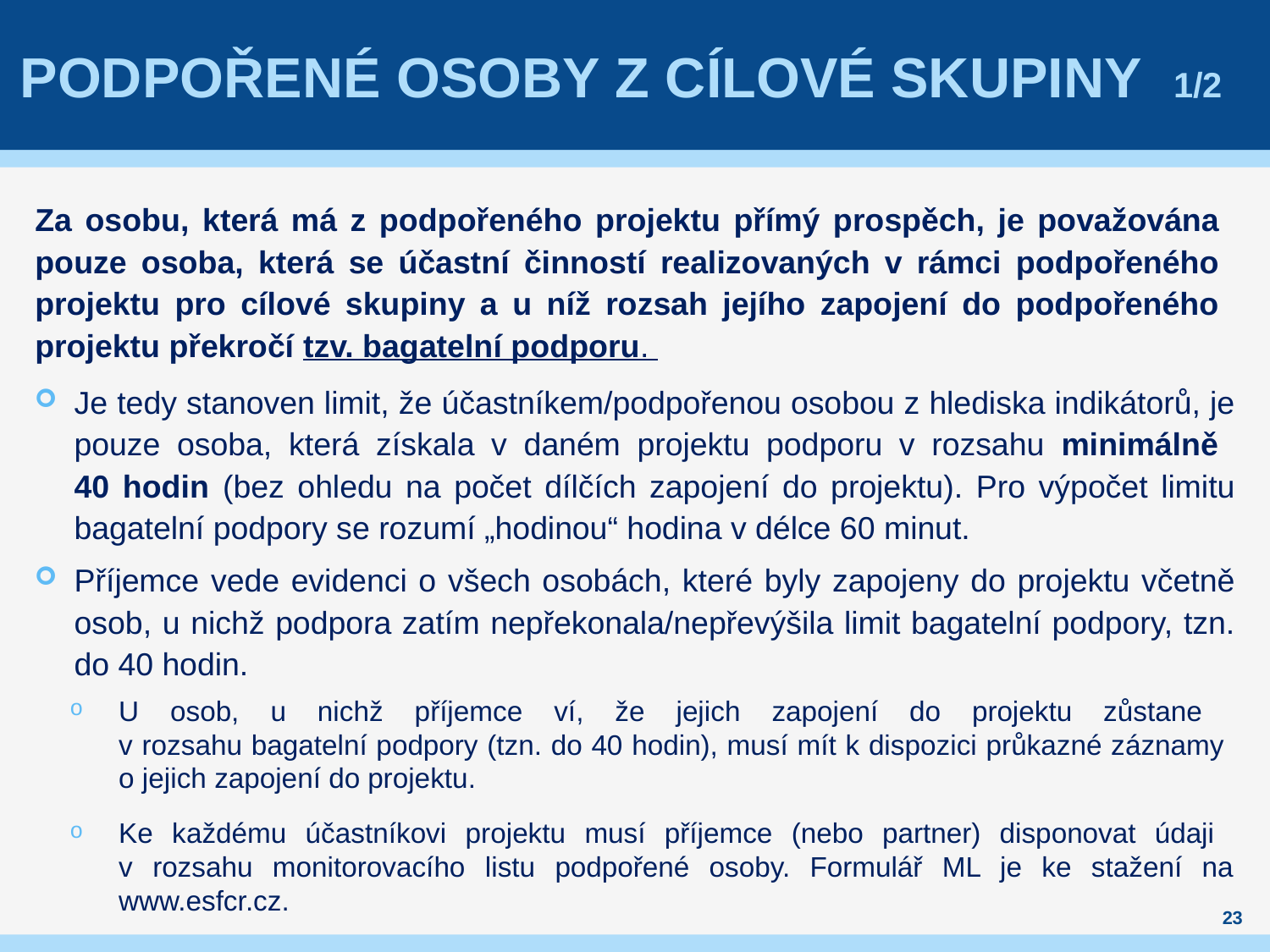

# Podpořené osoby z cílové skupiny  1/2
Za osobu, která má z podpořeného projektu přímý prospěch, je považována pouze osoba, která se účastní činností realizovaných v rámci podpořeného projektu pro cílové skupiny a u níž rozsah jejího zapojení do podpořeného projektu překročí tzv. bagatelní podporu.
Je tedy stanoven limit, že účastníkem/podpořenou osobou z hlediska indikátorů, je pouze osoba, která získala v daném projektu podporu v rozsahu minimálně
40 hodin (bez ohledu na počet dílčích zapojení do projektu). Pro výpočet limitu bagatelní podpory se rozumí „hodinou“ hodina v délce 60 minut.
Příjemce vede evidenci o všech osobách, které byly zapojeny do projektu včetně osob, u nichž podpora zatím nepřekonala/nepřevýšila limit bagatelní podpory, tzn. do 40 hodin.
U osob, u nichž příjemce ví, že jejich zapojení do projektu zůstane
v rozsahu bagatelní podpory (tzn. do 40 hodin), musí mít k dispozici průkazné záznamy
o jejich zapojení do projektu.
Ke každému účastníkovi projektu musí příjemce (nebo partner) disponovat údaji
v rozsahu monitorovacího listu podpořené osoby. Formulář ML je ke stažení na www.esfcr.cz.

23